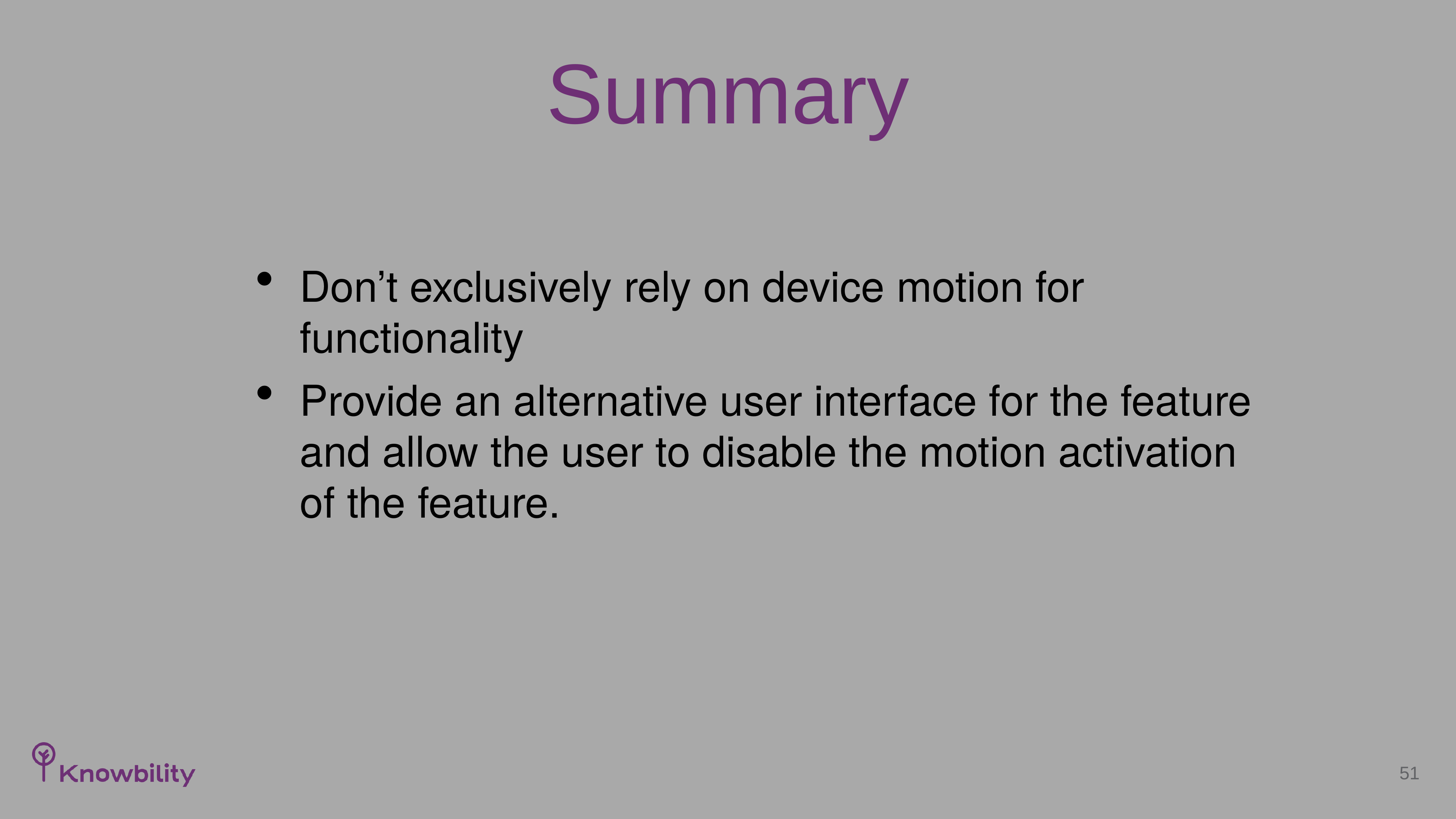

# Summary
Don’t exclusively rely on device motion for functionality
Provide an alternative user interface for the feature and allow the user to disable the motion activation of the feature.
51